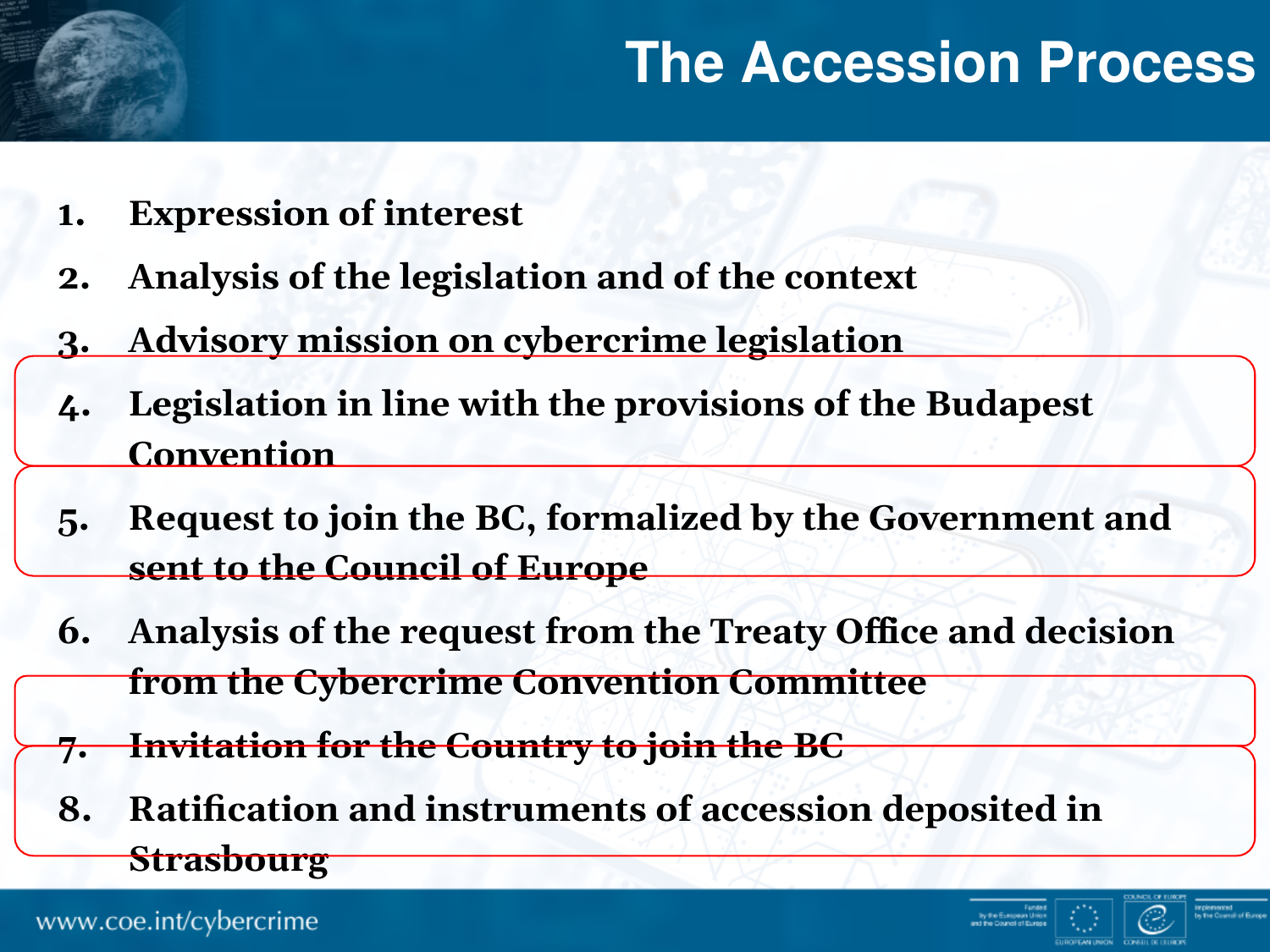

The Accession Process
Expression of interest
Analysis of the legislation and of the context
Advisory mission on cybercrime legislation
Legislation in line with the provisions of the Budapest Convention
Request to join the BC, formalized by the Government and sent to the Council of Europe
Analysis of the request from the Treaty Office and decision from the Cybercrime Convention Committee
Invitation for the Country to join the BC
Ratification and instruments of accession deposited in Strasbourg